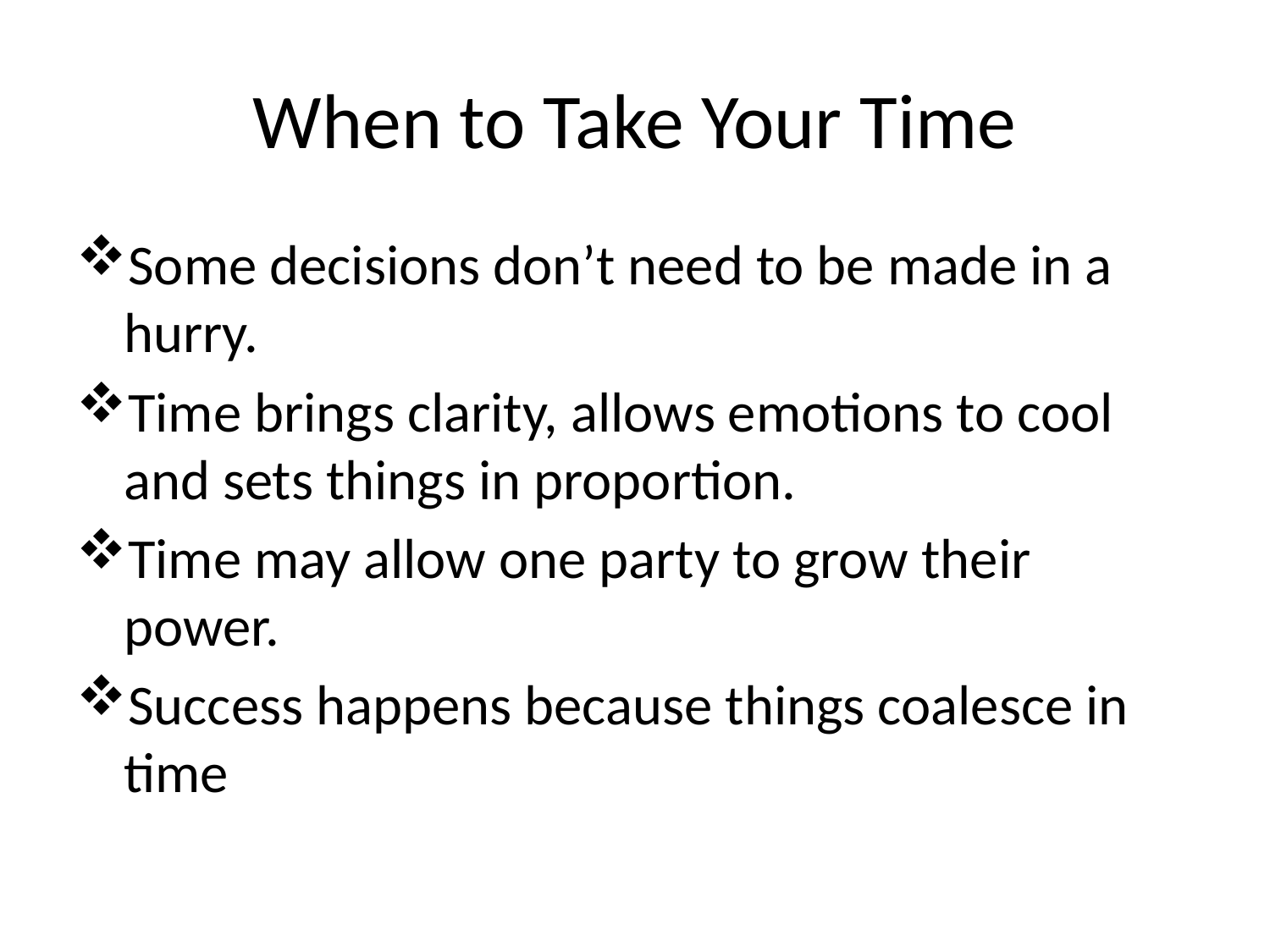

# When to Take Your Time
Some decisions don’t need to be made in a hurry.
Time brings clarity, allows emotions to cool and sets things in proportion.
Time may allow one party to grow their power.
Success happens because things coalesce in time